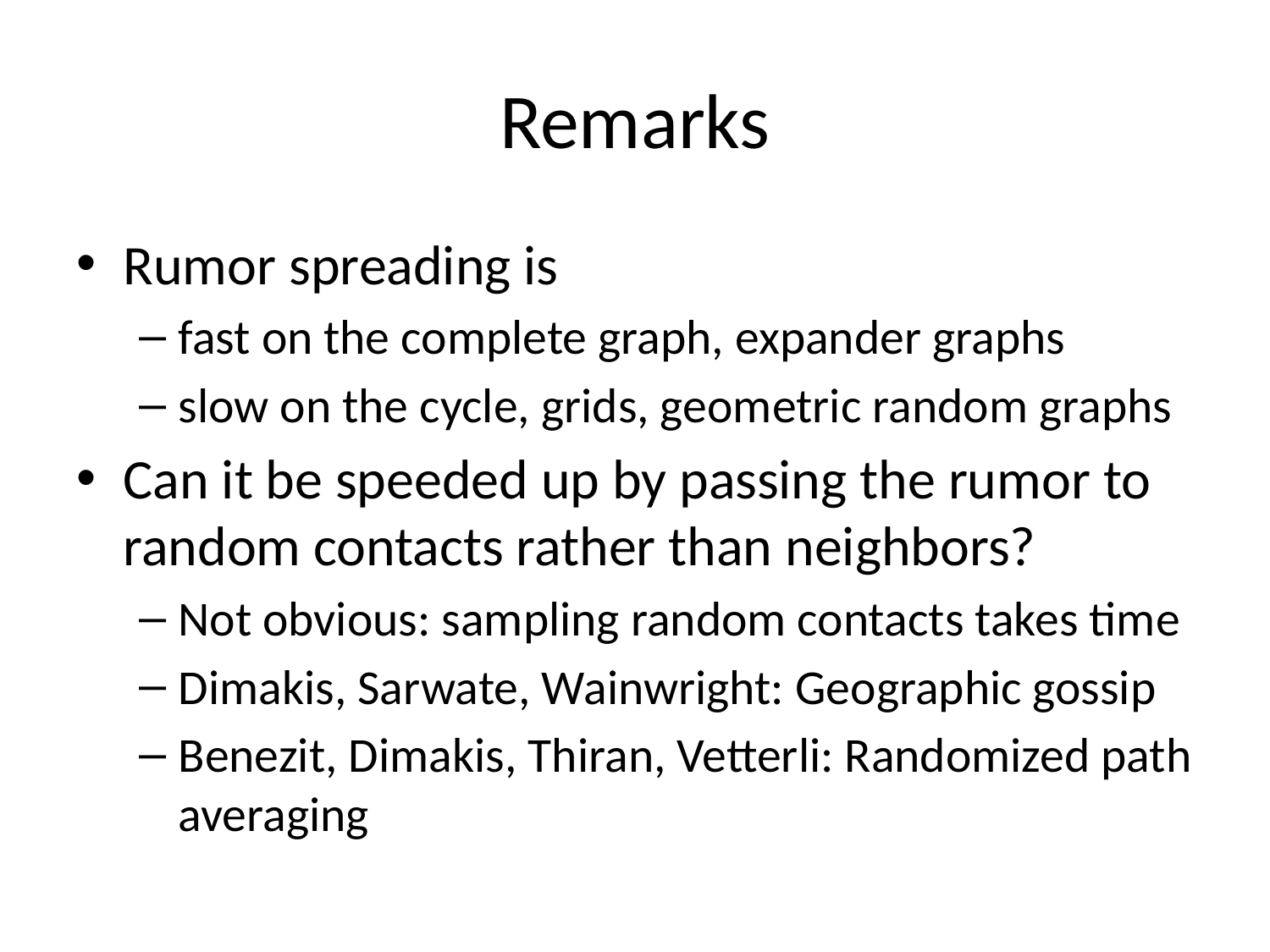

# Remarks
Rumor spreading is
fast on the complete graph, expander graphs
slow on the cycle, grids, geometric random graphs
Can it be speeded up by passing the rumor to random contacts rather than neighbors?
Not obvious: sampling random contacts takes time
Dimakis, Sarwate, Wainwright: Geographic gossip
Benezit, Dimakis, Thiran, Vetterli: Randomized path averaging